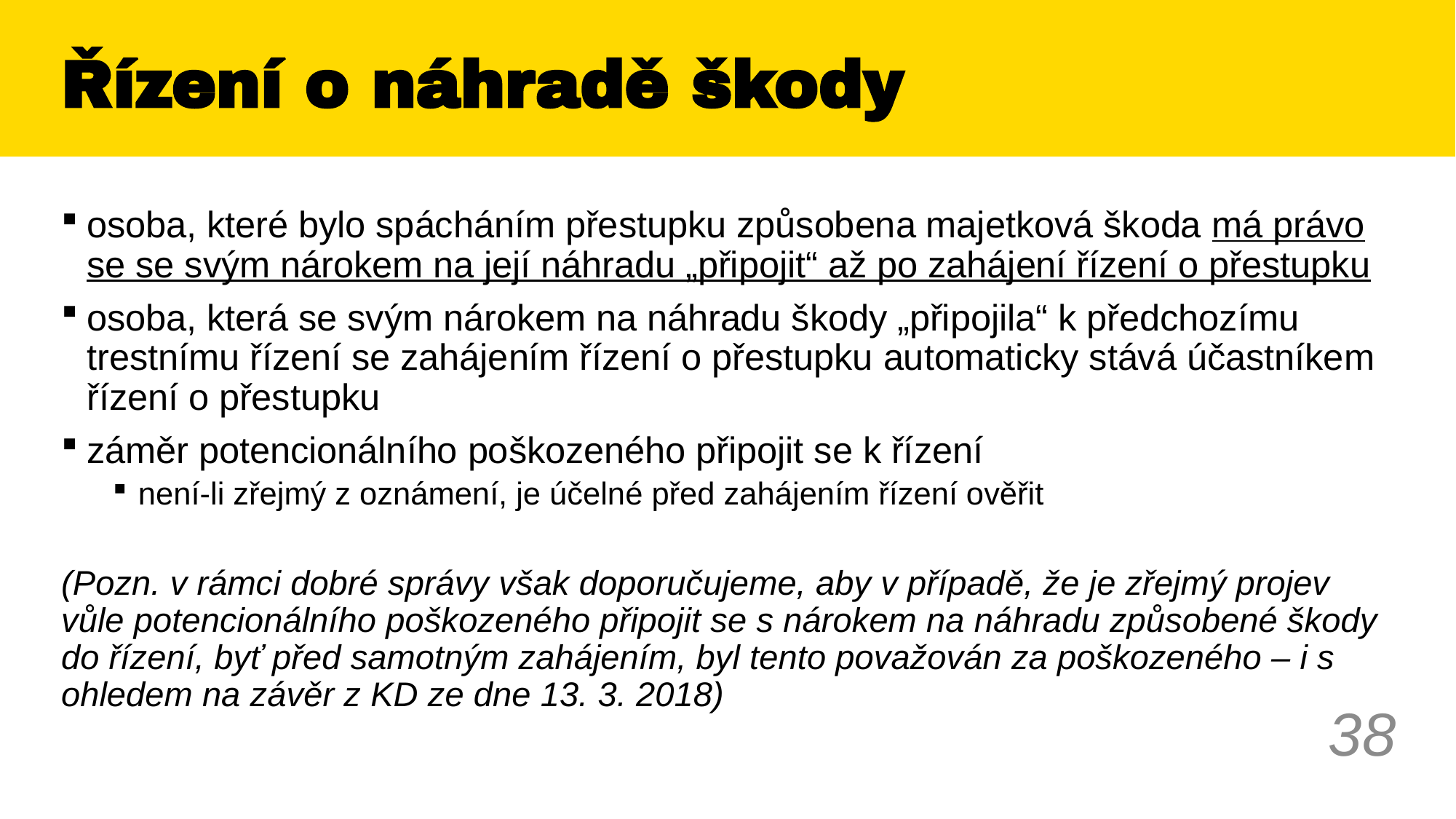

# Řízení o náhradě škody
osoba, které bylo spácháním přestupku způsobena majetková škoda má právo se se svým nárokem na její náhradu „připojit“ až po zahájení řízení o přestupku
osoba, která se svým nárokem na náhradu škody „připojila“ k předchozímu trestnímu řízení se zahájením řízení o přestupku automaticky stává účastníkem řízení o přestupku
záměr potencionálního poškozeného připojit se k řízení
není-li zřejmý z oznámení, je účelné před zahájením řízení ověřit

(Pozn. v rámci dobré správy však doporučujeme, aby v případě, že je zřejmý projev vůle potencionálního poškozeného připojit se s nárokem na náhradu způsobené škody do řízení, byť před samotným zahájením, byl tento považován za poškozeného – i s ohledem na závěr z KD ze dne 13. 3. 2018)

38